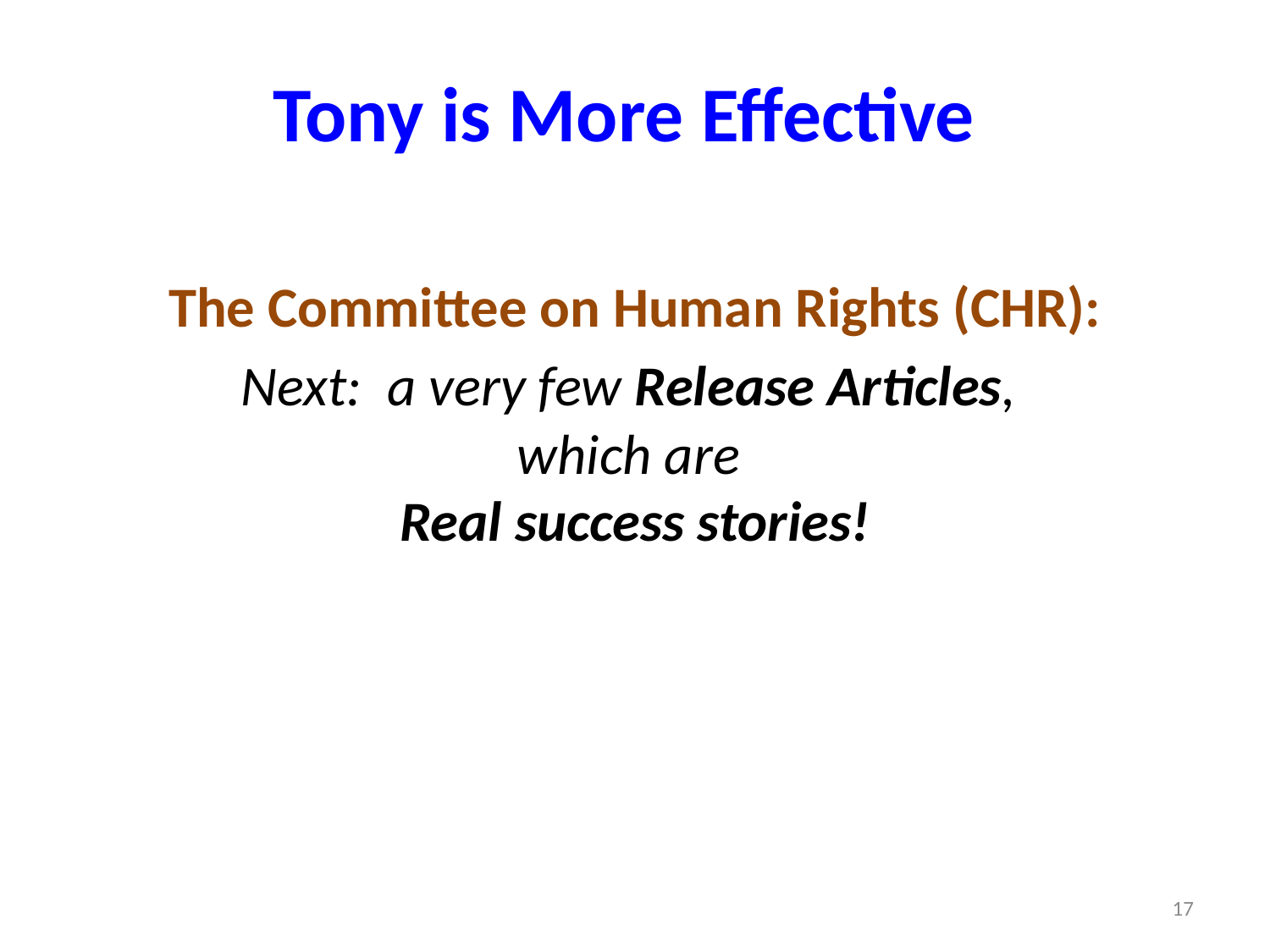

# Tony is More Effective
The Committee on Human Rights (CHR):
Next:  a very few Release Articles,
which are
Real success stories!
17